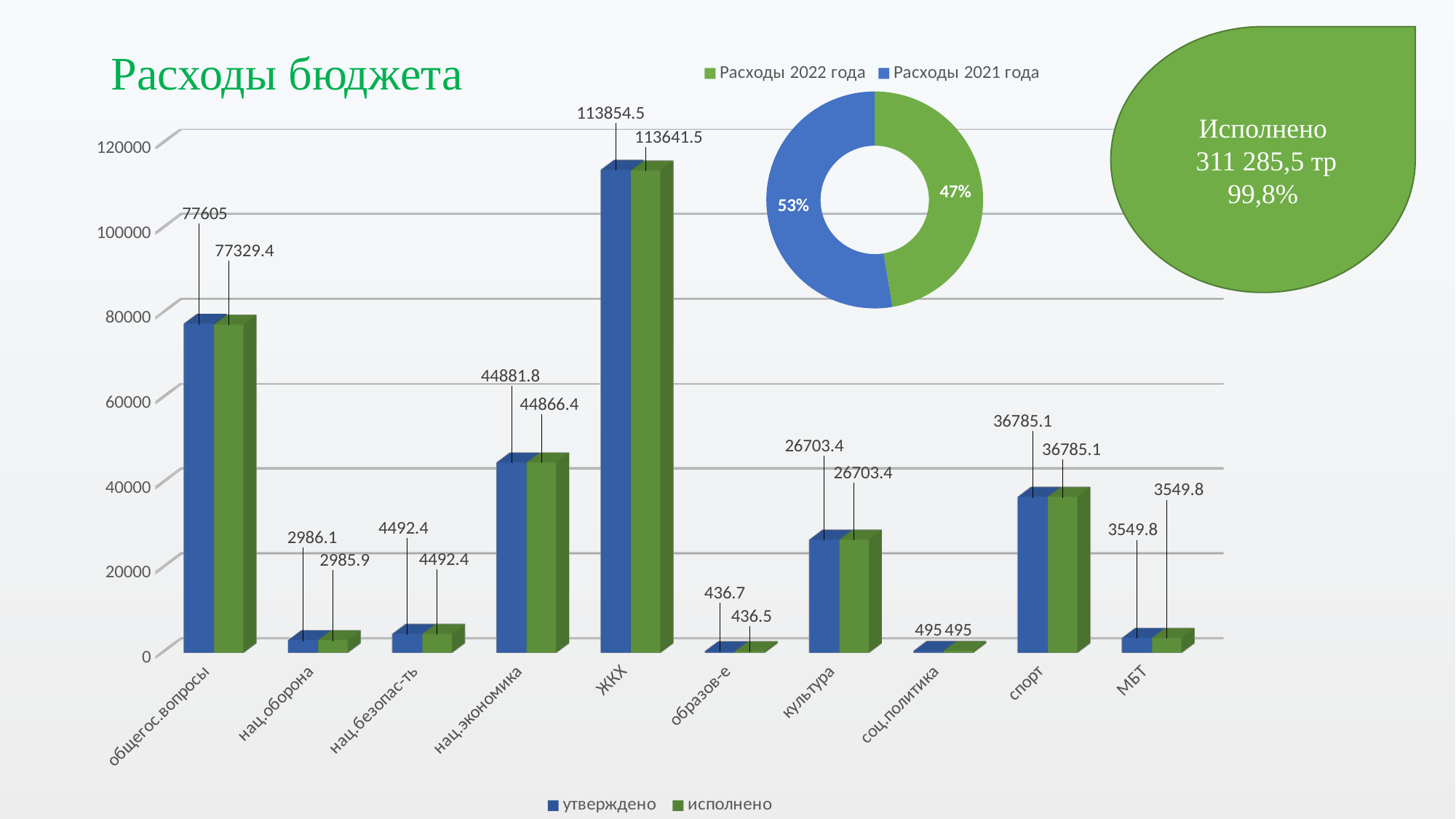

Исполнено
 311 285,5 тр
99,8%
# Расходы бюджета

### Chart

| Category | Столбец1 |
|---|---|
| Расходы 2022 года | 307074.9 |
| Расходы 2021 года | 340955.0 |

[unsupported chart]